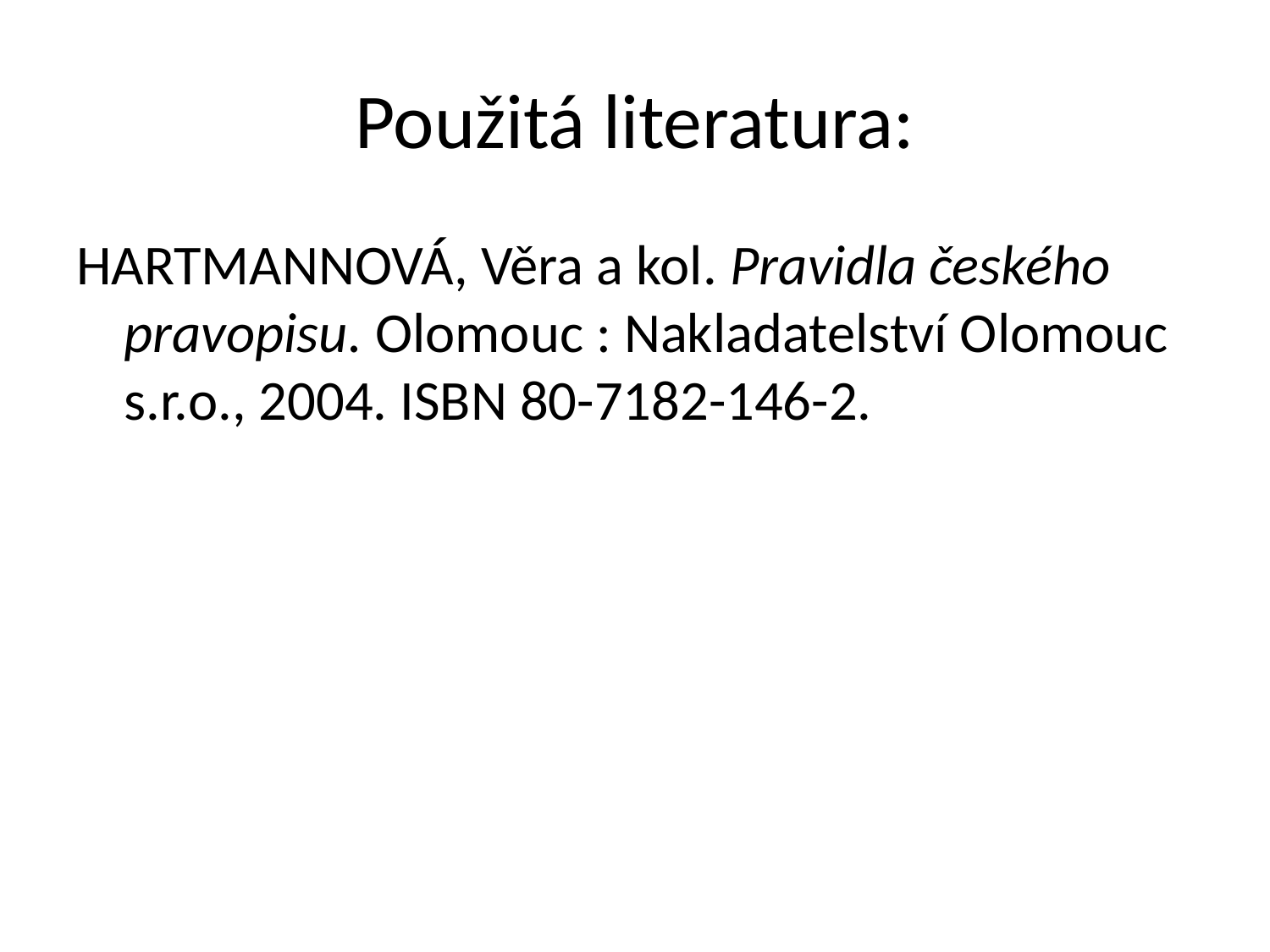

# Použitá literatura:
HARTMANNOVÁ, Věra a kol. Pravidla českého pravopisu. Olomouc : Nakladatelství Olomouc s.r.o., 2004. ISBN 80-7182-146-2.